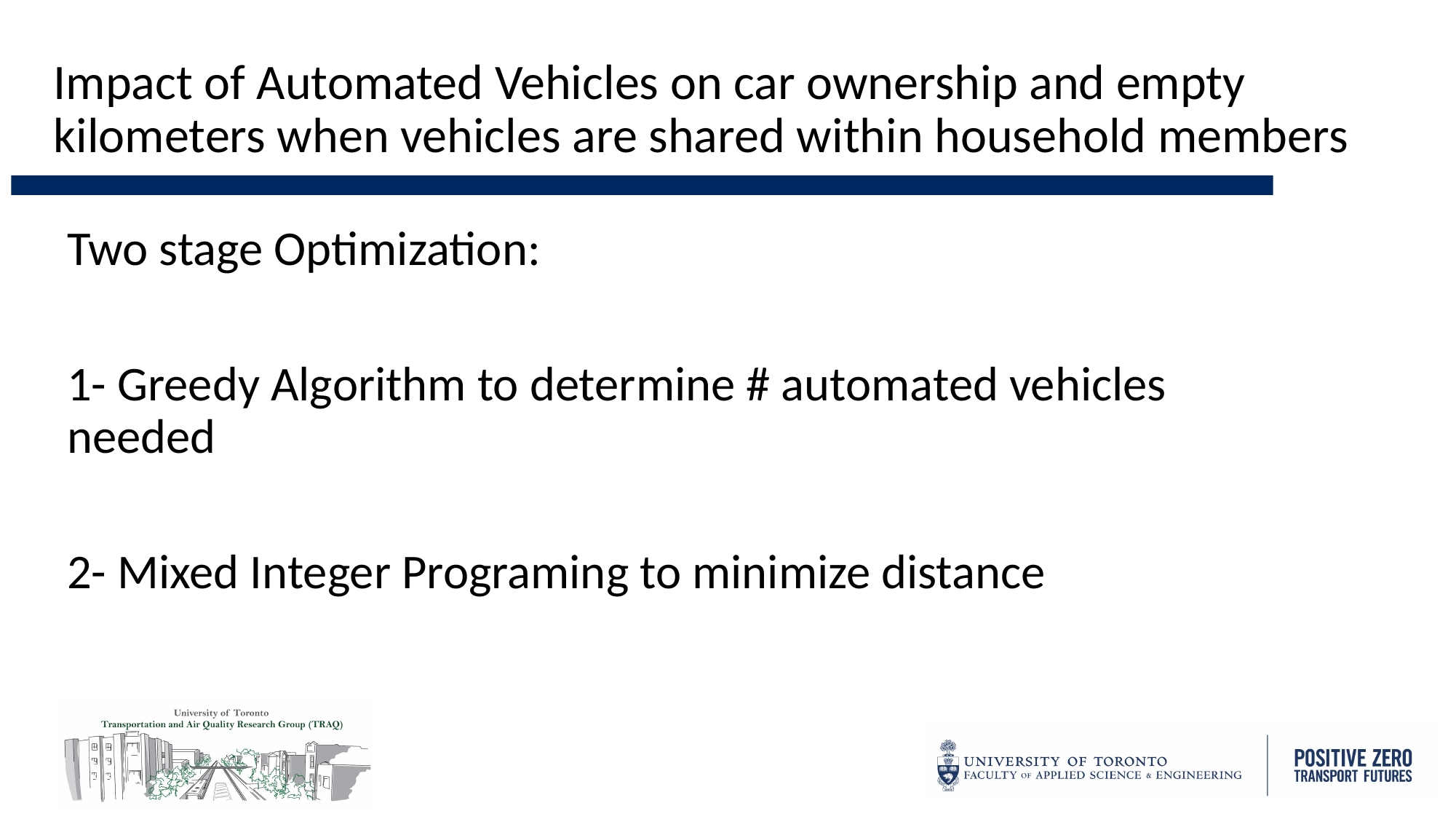

# Impact of Automated Vehicles on car ownership and empty kilometers when vehicles are shared within household members
Two stage Optimization:

1- Greedy Algorithm to determine # automated vehicles needed

2- Mixed Integer Programing to minimize distance